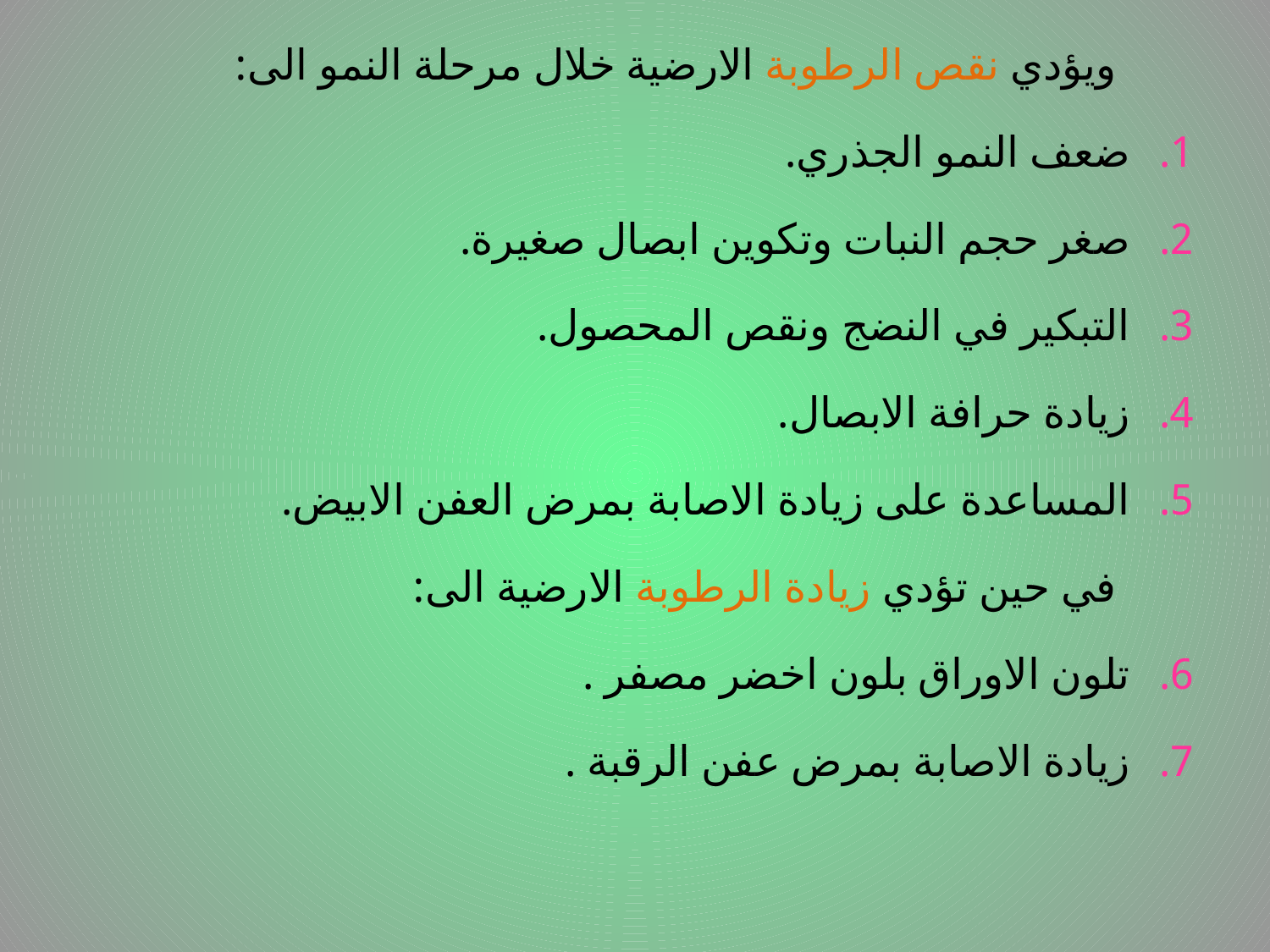

ويؤدي نقص الرطوبة الارضية خلال مرحلة النمو الى:
ضعف النمو الجذري.
صغر حجم النبات وتكوين ابصال صغيرة.
التبكير في النضج ونقص المحصول.
زيادة حرافة الابصال.
المساعدة على زيادة الاصابة بمرض العفن الابيض.
       في حين تؤدي زيادة الرطوبة الارضية الى:
تلون الاوراق بلون اخضر مصفر .
زيادة الاصابة بمرض عفن الرقبة .

# .